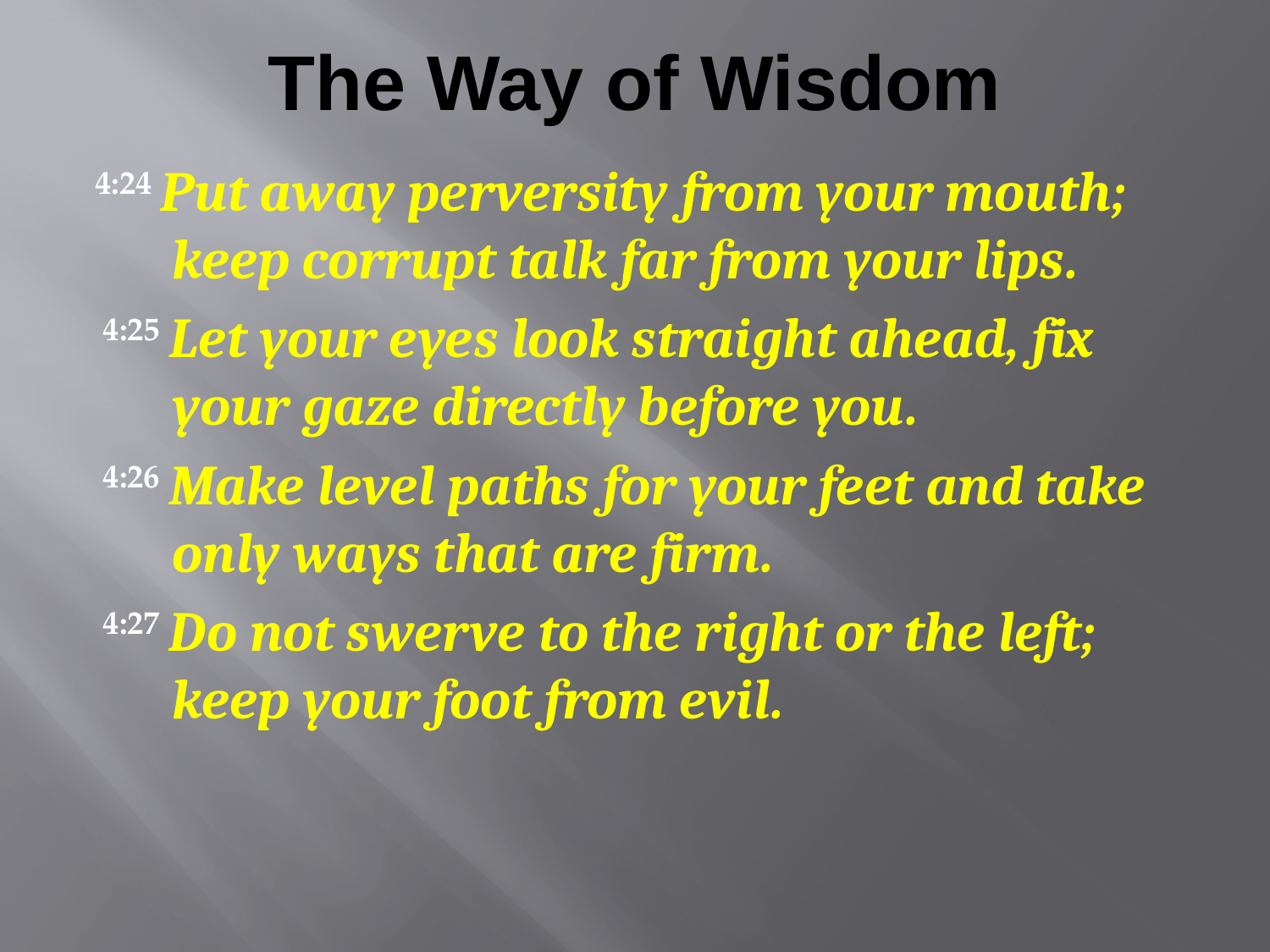

# The Way of Wisdom
4:24 Put away perversity from your mouth; keep corrupt talk far from your lips.
 4:25 Let your eyes look straight ahead, fix your gaze directly before you.
 4:26 Make level paths for your feet and take only ways that are firm.
 4:27 Do not swerve to the right or the left; keep your foot from evil.